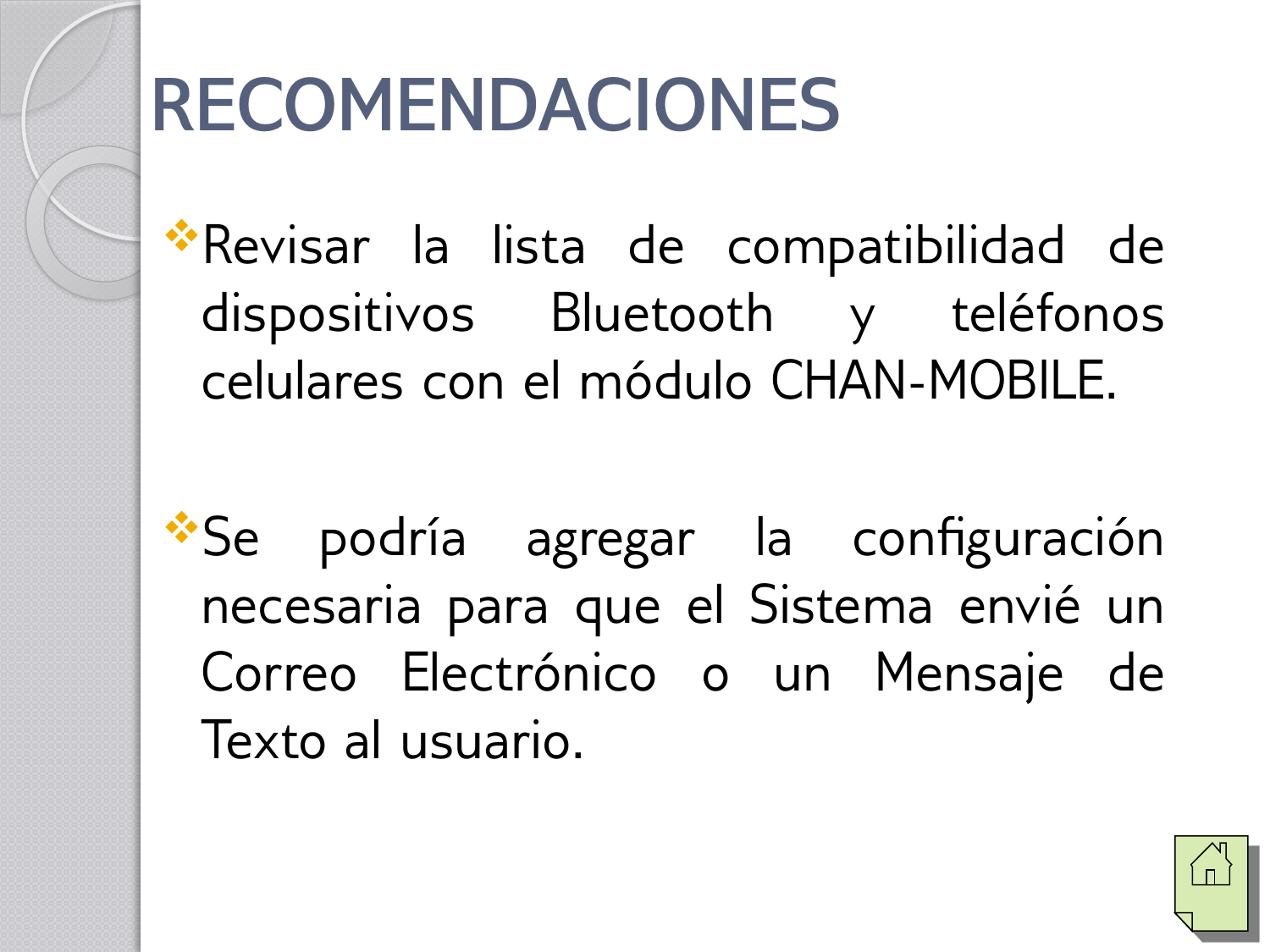

# RECOMENDACIONES
Revisar la lista de compatibilidad de dispositivos Bluetooth y teléfonos celulares con el módulo CHAN-MOBILE.

Se podría agregar la configuración necesaria para que el Sistema envié un Correo Electrónico o un Mensaje de Texto al usuario.